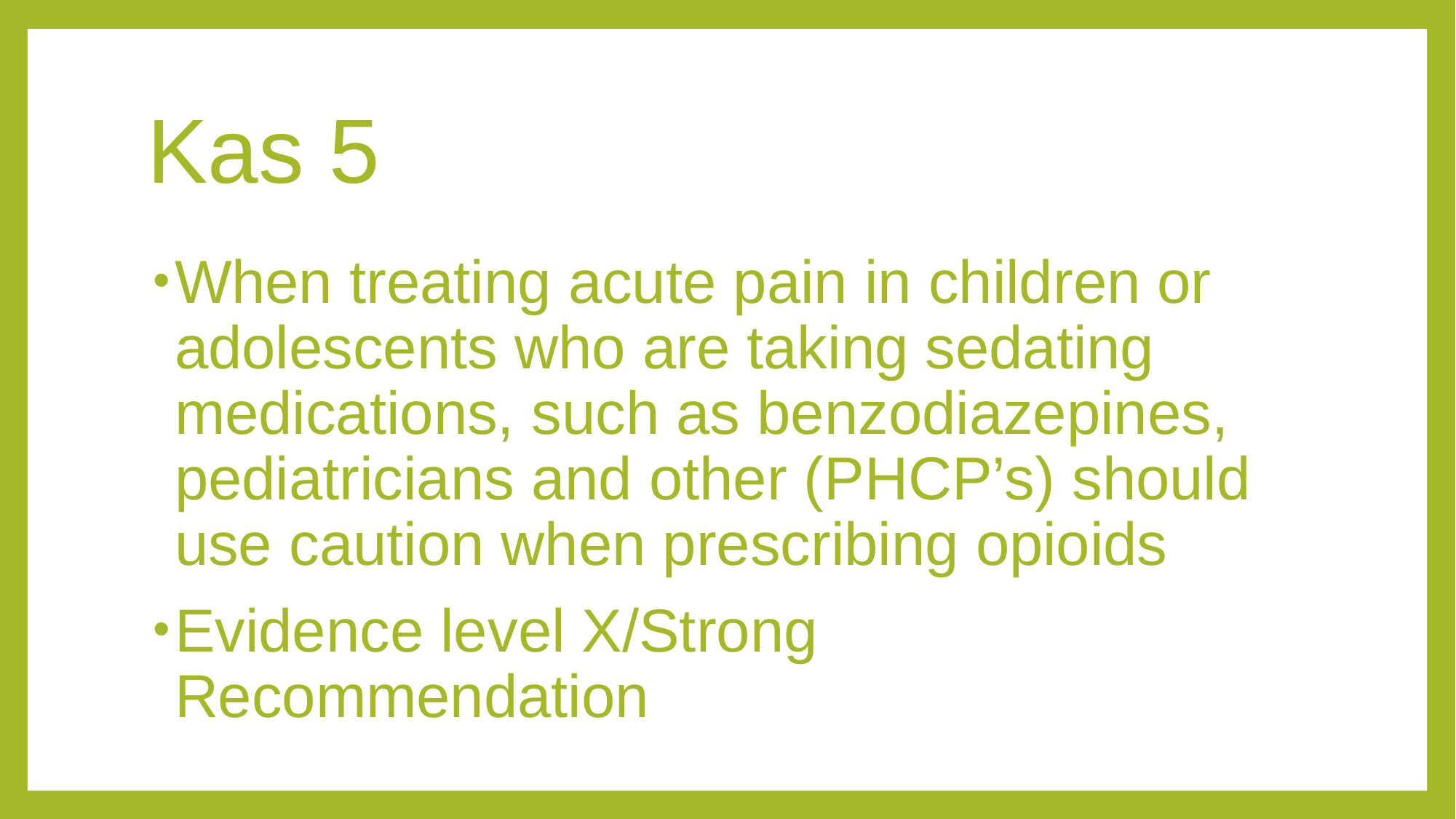

# Kas 5
When treating acute pain in children or adolescents who are taking sedating medications, such as benzodiazepines, pediatricians and other (PHCP’s) should use caution when prescribing opioids
Evidence level X/Strong Recommendation